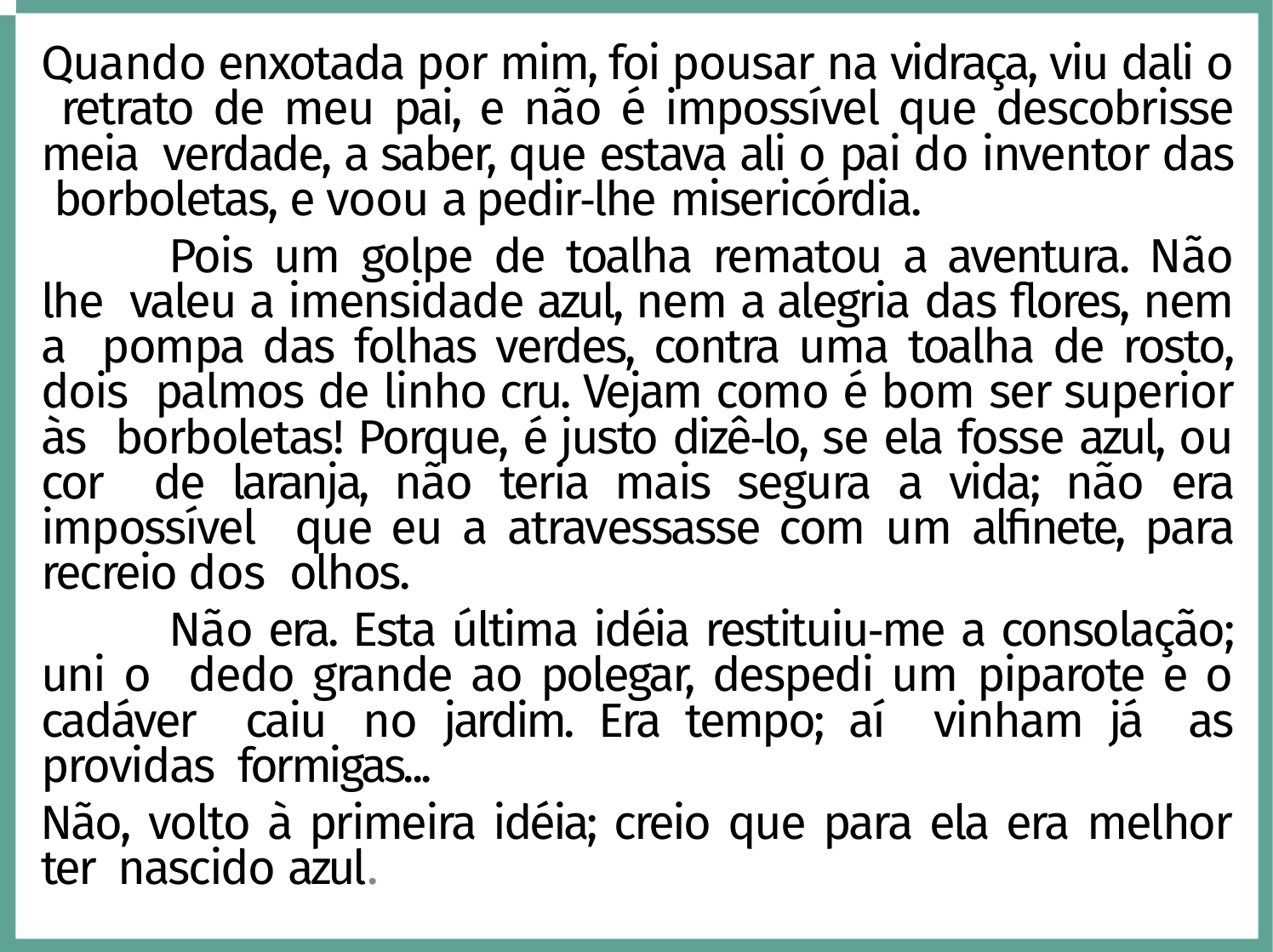

Quando enxotada por mim, foi pousar na vidraça, viu dali o  retrato de meu pai, e não é impossível que descobrisse meia  verdade, a saber, que estava ali o pai do inventor das  borboletas, e voou a pedir‐lhe misericórdia.
Pois um golpe de toalha rematou a aventura. Não lhe  valeu a imensidade azul, nem a alegria das flores, nem a  pompa das folhas verdes, contra uma toalha de rosto, dois  palmos de linho cru. Vejam como é bom ser superior às  borboletas! Porque, é justo dizê‐lo, se ela fosse azul, ou cor  de laranja, não teria mais segura a vida; não era impossível  que eu a atravessasse com um alfinete, para recreio dos  olhos.
Não era. Esta última idéia restituiu‐me a consolação; uni o  dedo grande ao polegar, despedi um piparote e o cadáver  caiu no jardim. Era tempo; aí  vinham já  as providas  formigas...
Não, volto à primeira idéia; creio que para ela era melhor ter  nascido azul.